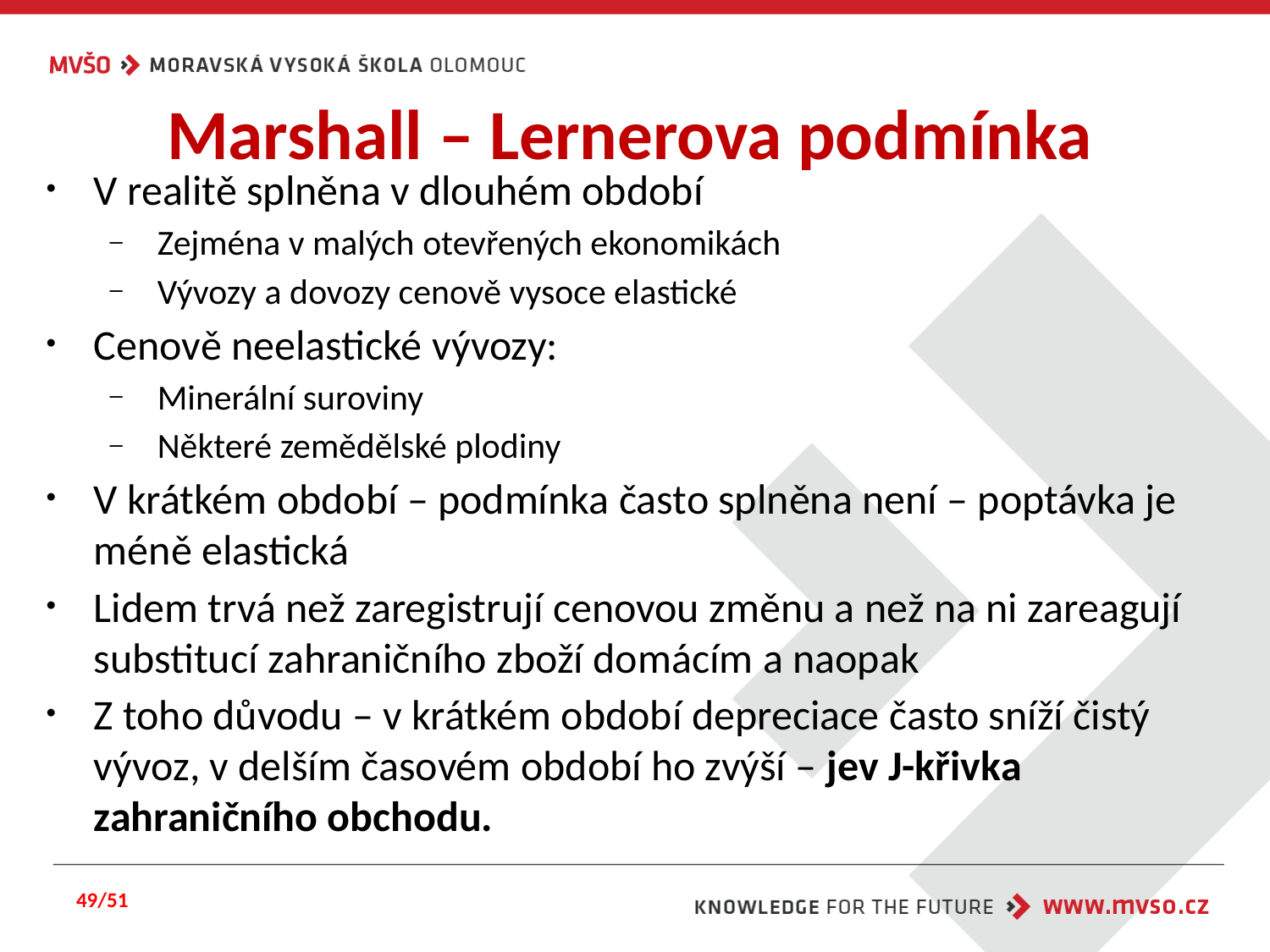

# Marshall – Lernerova podmínka
V realitě splněna v dlouhém období
Zejména v malých otevřených ekonomikách
Vývozy a dovozy cenově vysoce elastické
Cenově neelastické vývozy:
Minerální suroviny
Některé zemědělské plodiny
V krátkém období – podmínka často splněna není – poptávka je méně elastická
Lidem trvá než zaregistrují cenovou změnu a než na ni zareagují substitucí zahraničního zboží domácím a naopak
Z toho důvodu – v krátkém období depreciace často sníží čistý vývoz, v delším časovém období ho zvýší – jev J-křivka zahraničního obchodu.
49/51